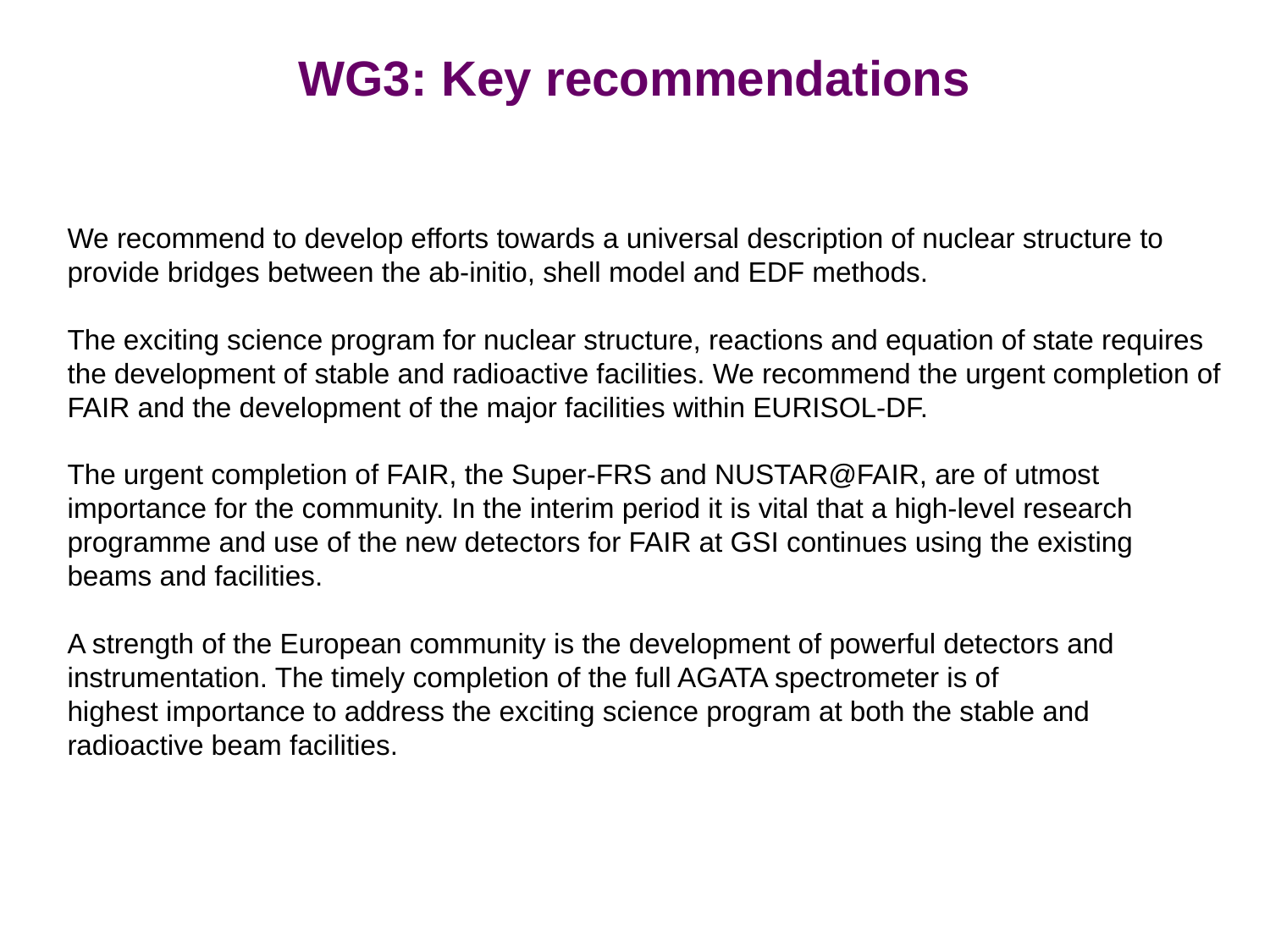

# WG3: Key recommendations
We recommend to develop efforts towards a universal description of nuclear structure to provide bridges between the ab-initio, shell model and EDF methods.

The exciting science program for nuclear structure, reactions and equation of state requires the development of stable and radioactive facilities. We recommend the urgent completion of FAIR and the development of the major facilities within EURISOL-DF.

The urgent completion of FAIR, the Super-FRS and NUSTAR@FAIR, are of utmost importance for the community. In the interim period it is vital that a high-level research programme and use of the new detectors for FAIR at GSI continues using the existing beams and facilities.

A strength of the European community is the development of powerful detectors and instrumentation. The timely completion of the full AGATA spectrometer is of
highest importance to address the exciting science program at both the stable and radioactive beam facilities.